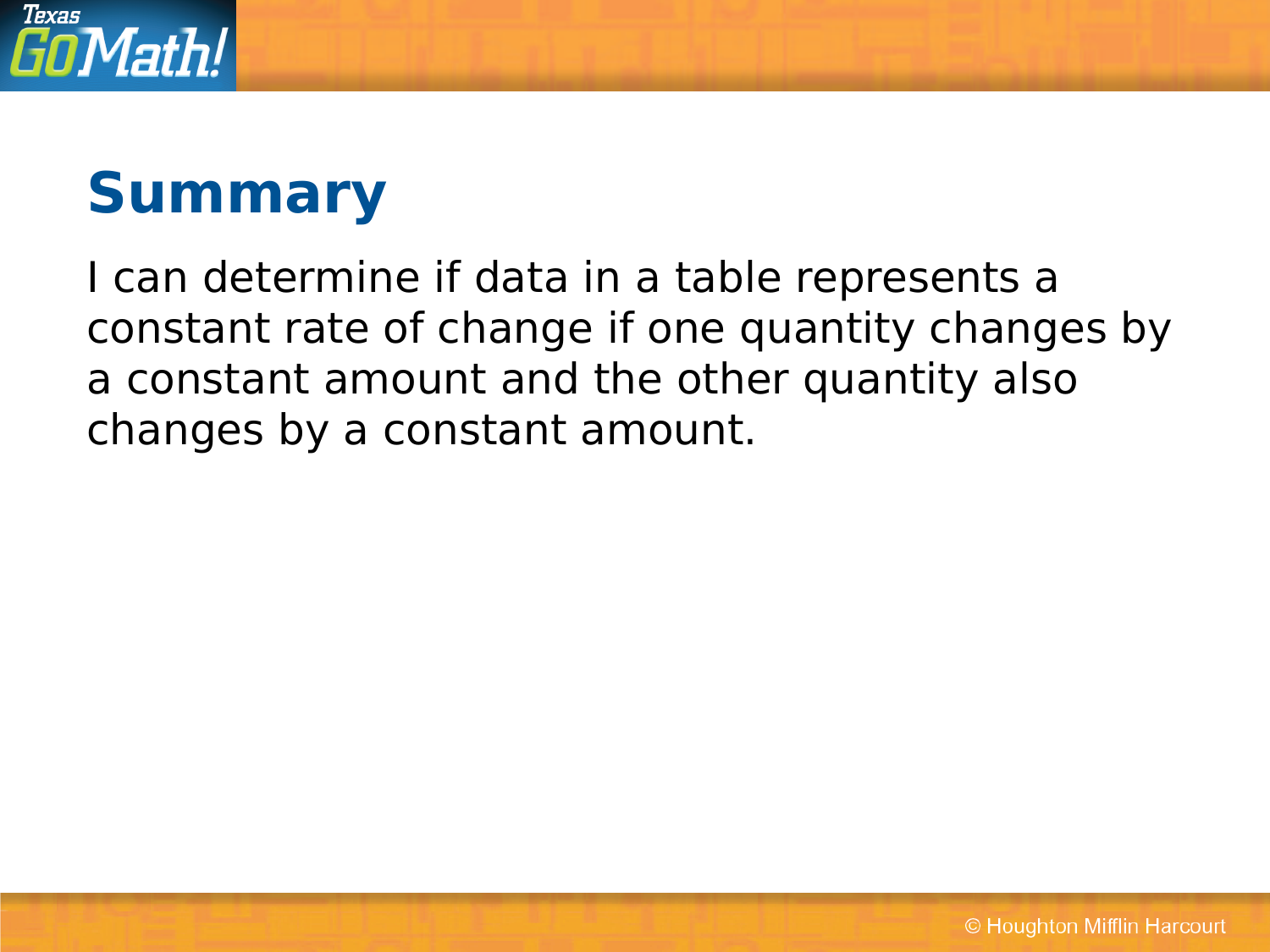

# Summary
I can determine if data in a table represents a constant rate of change if one quantity changes by a constant amount and the other quantity also changes by a constant amount.